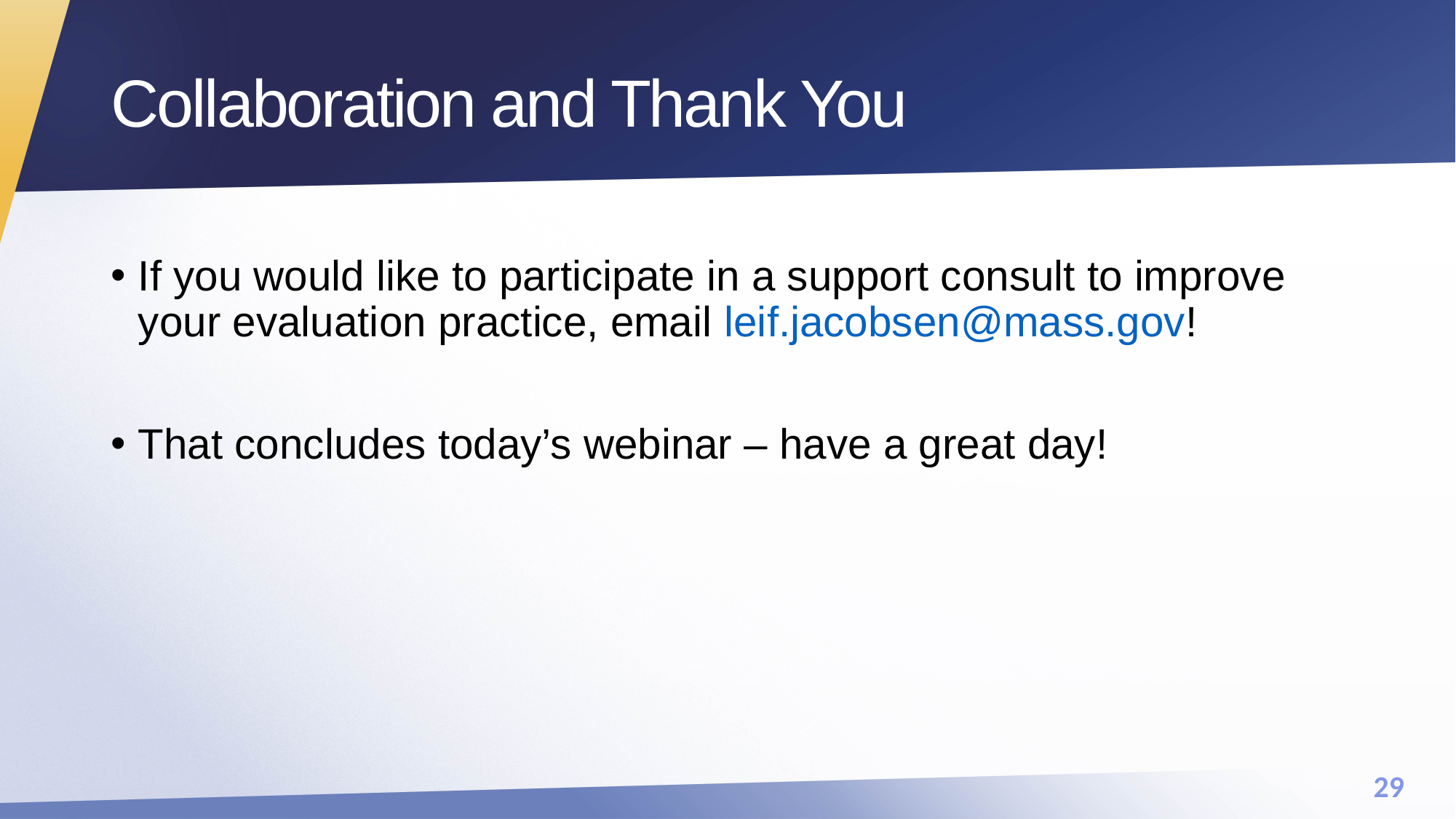

# Collaboration and Thank You
If you would like to participate in a support consult to improve your evaluation practice, email leif.jacobsen@mass.gov!

That concludes today’s webinar – have a great day!